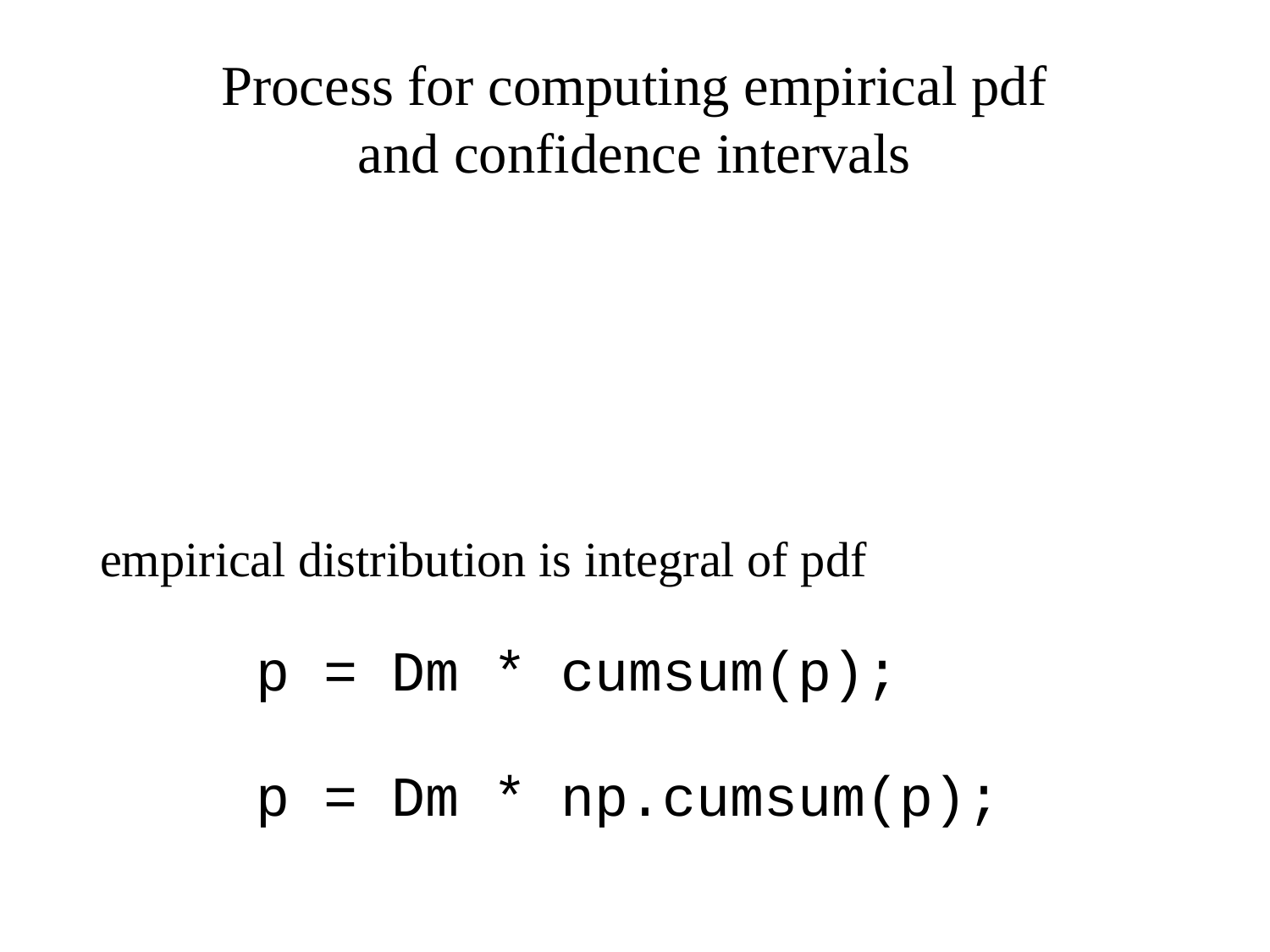

Process for computing empirical pdf
and confidence intervals
empirical distribution is integral of pdf
p = Dm * cumsum(p);
p = Dm * np.cumsum(p);